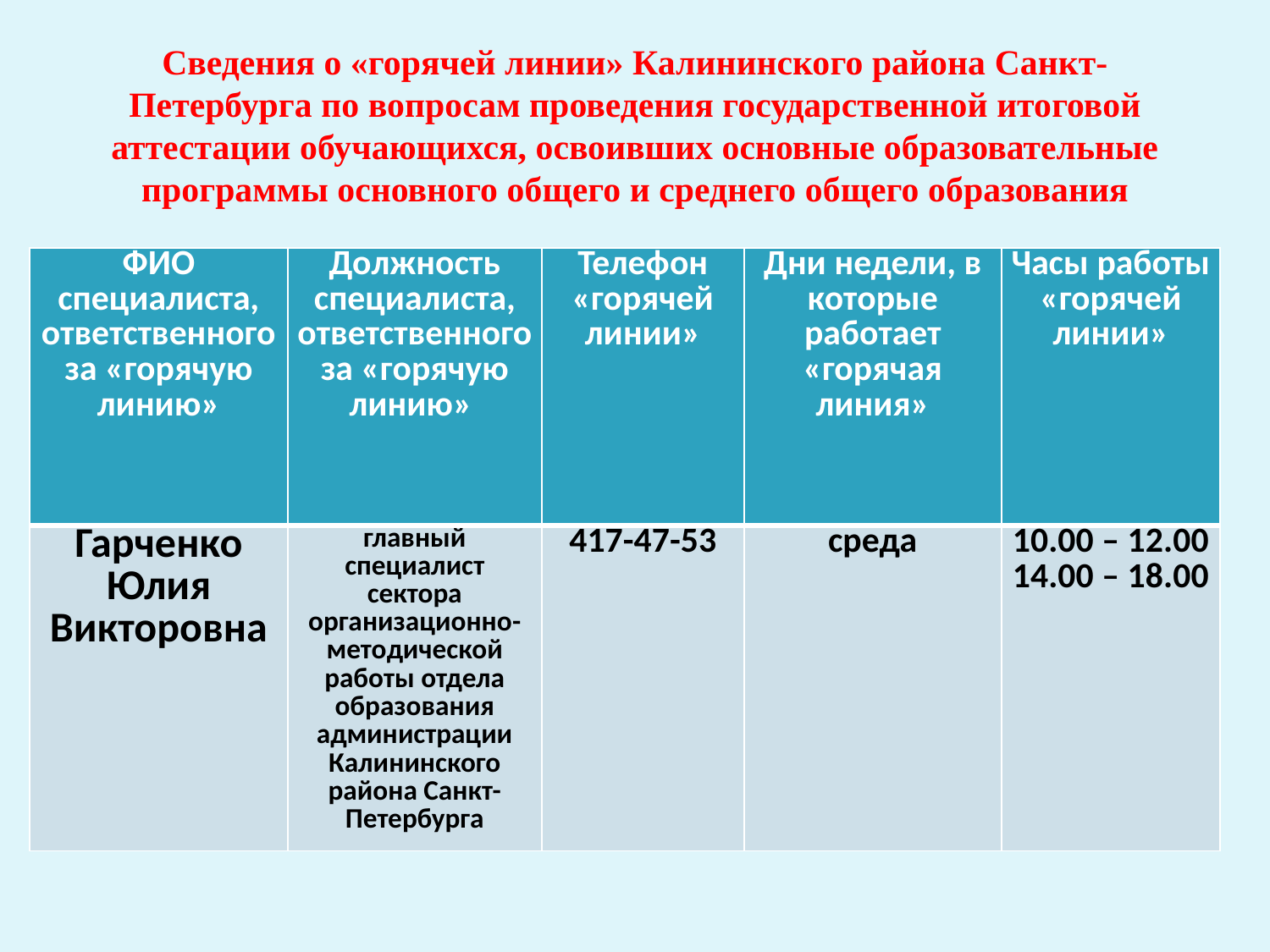

# Сведения о «горячей линии» Калининского района Санкт-Петербурга по вопросам проведения государственной итоговой аттестации обучающихся, освоивших основные образовательные программы основного общего и среднего общего образования

| ФИО специалиста, ответственного за «горячую линию» | Должность специалиста, ответственного за «горячую линию» | Телефон «горячей линии» | Дни недели, в которые работает «горячая линия» | Часы работы «горячей линии» |
| --- | --- | --- | --- | --- |
| Гарченко Юлия Викторовна | главный специалист сектора организационно-методической работы отдела образования администрации Калининского района Санкт-Петербурга | 417-47-53 | среда | 10.00 – 12.00 14.00 – 18.00 |